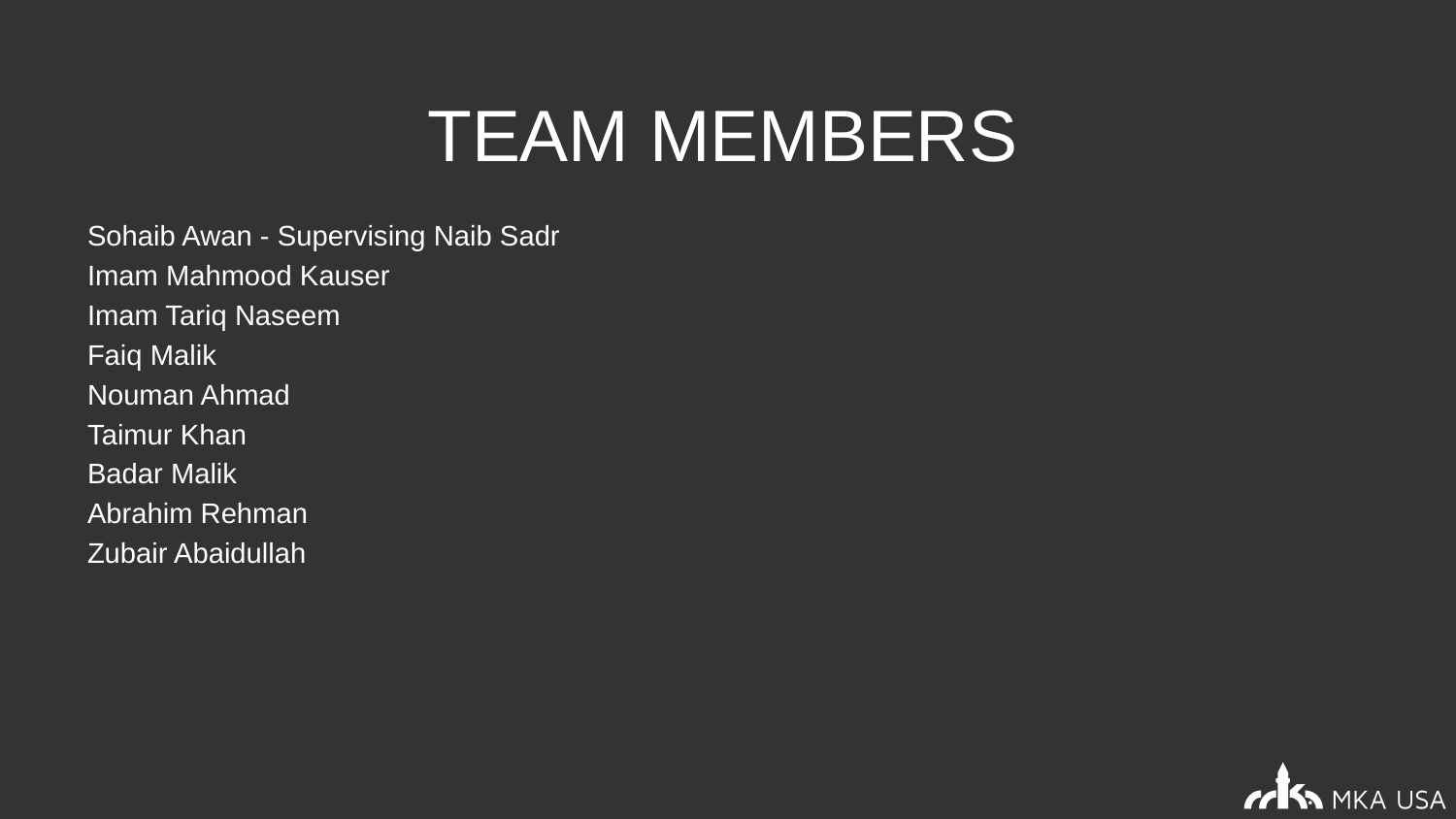

# TEAM MEMBERS

Sohaib Awan - Supervising Naib Sadr
Imam Mahmood Kauser
Imam Tariq Naseem
Faiq Malik
Nouman Ahmad
Taimur Khan
Badar Malik
Abrahim Rehman
Zubair Abaidullah